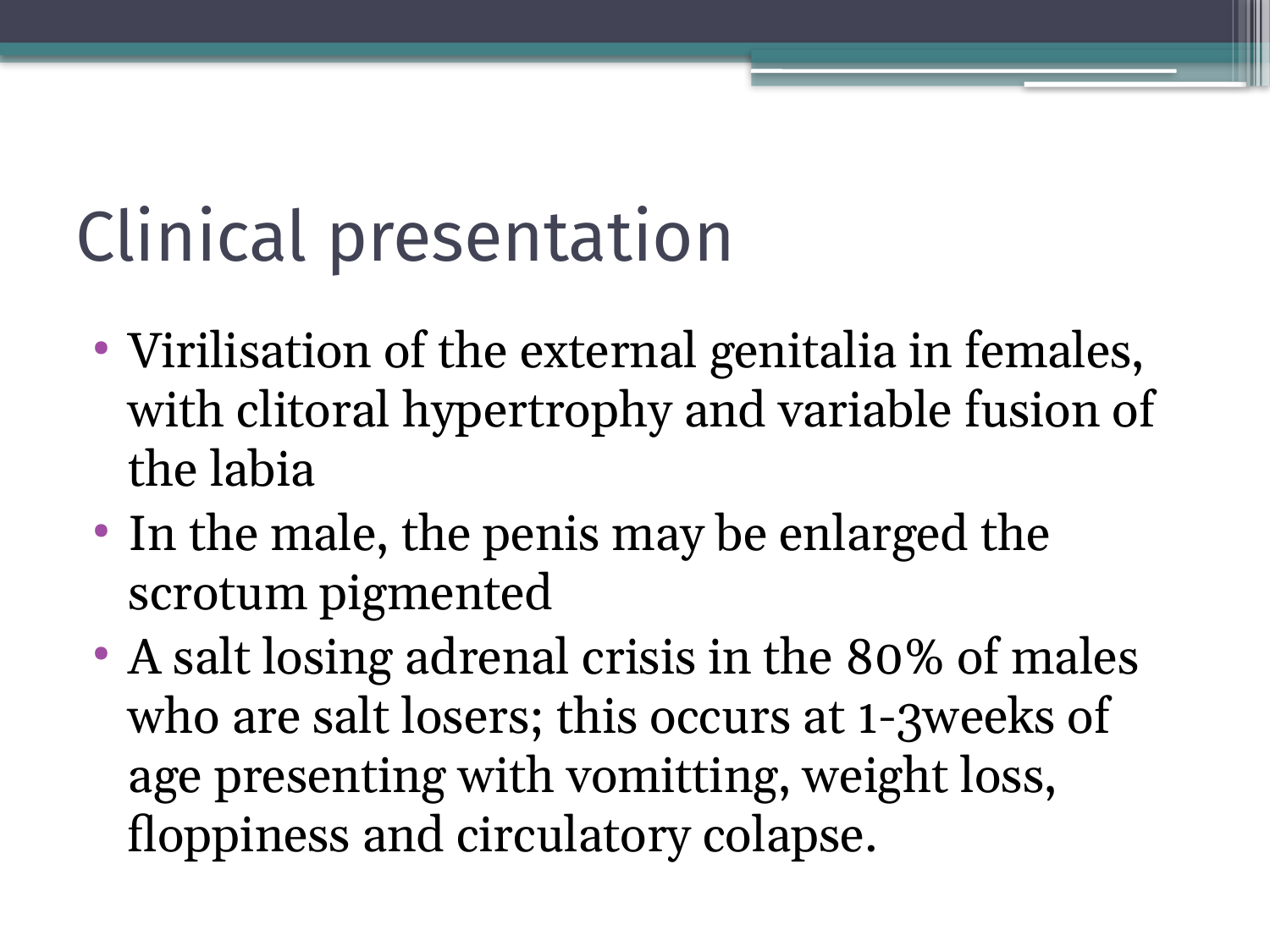

# Clinical presentation
Virilisation of the external genitalia in females, with clitoral hypertrophy and variable fusion of the labia
In the male, the penis may be enlarged the scrotum pigmented
A salt losing adrenal crisis in the 80% of males who are salt losers; this occurs at 1-3weeks of age presenting with vomitting, weight loss, floppiness and circulatory colapse.